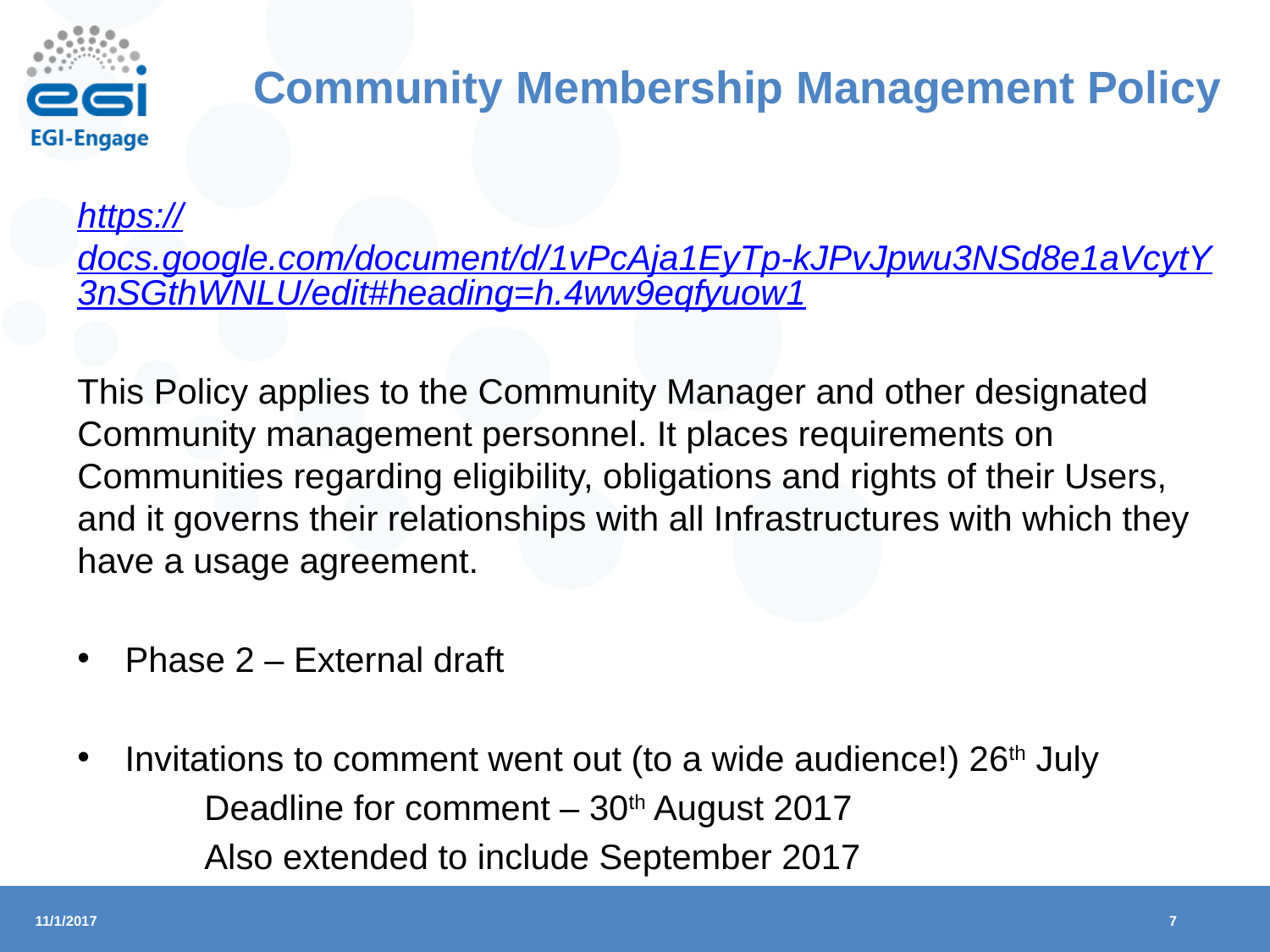

# Community Membership Management Policy
https://docs.google.com/document/d/1vPcAja1EyTp-kJPvJpwu3NSd8e1aVcytY3nSGthWNLU/edit#heading=h.4ww9eqfyuow1

This Policy applies to the Community Manager and other designated Community management personnel. It places requirements on Communities regarding eligibility, obligations and rights of their Users, and it governs their relationships with all Infrastructures with which they have a usage agreement.

Phase 2 – External draft

Invitations to comment went out (to a wide audience!) 26th July
	Deadline for comment – 30th August 2017
	Also extended to include September 2017